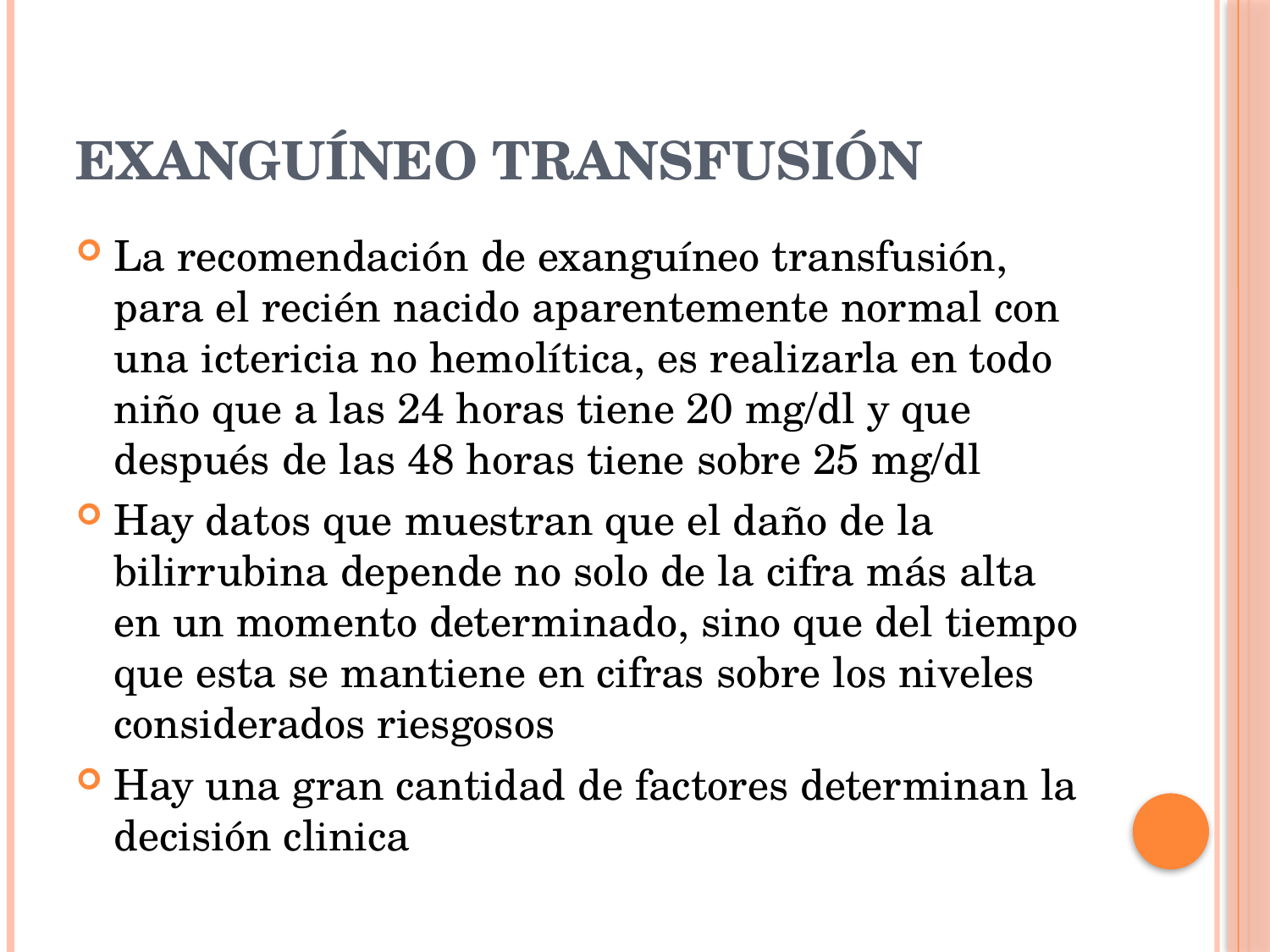

# Exanguíneo Transfusión
La recomendación de exanguíneo transfusión, para el recién nacido aparentemente normal con una ictericia no hemolítica, es realizarla en todo niño que a las 24 horas tiene 20 mg/dl y que después de las 48 horas tiene sobre 25 mg/dl
Hay datos que muestran que el daño de la bilirrubina depende no solo de la cifra más alta en un momento determinado, sino que del tiempo que esta se mantiene en cifras sobre los niveles considerados riesgosos
Hay una gran cantidad de factores determinan la decisión clinica